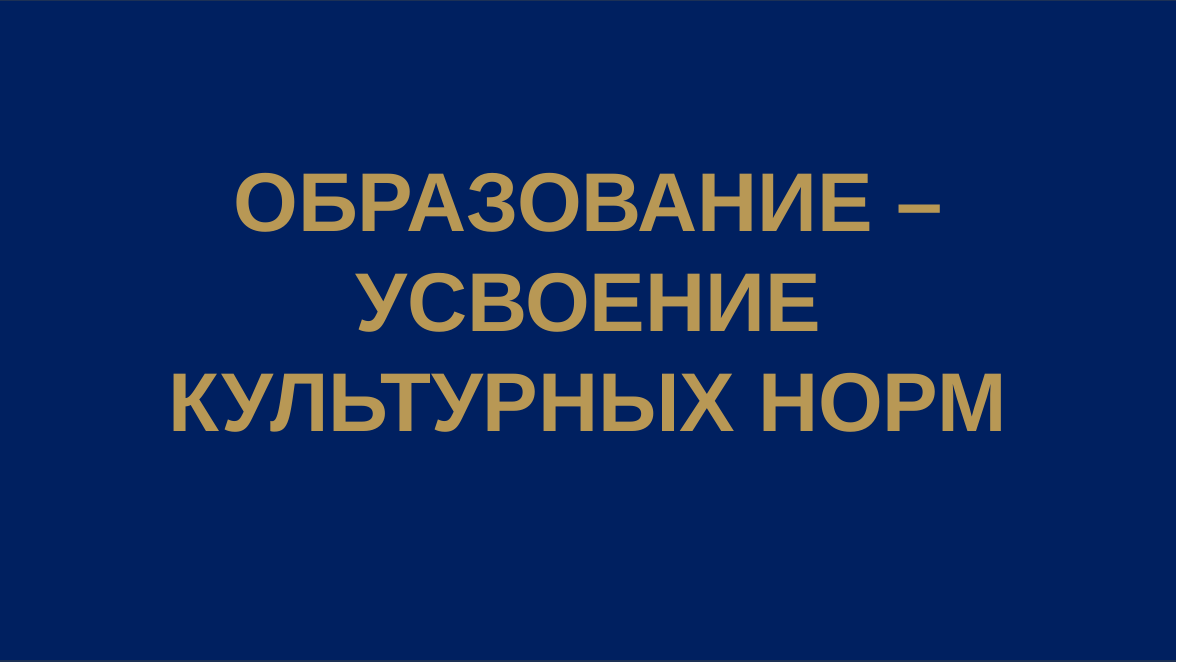

ОБРАЗОВАНИЕ – УСВОЕНИЕ КУЛЬТУРНЫХ НОРМ
вчера
завтра
?